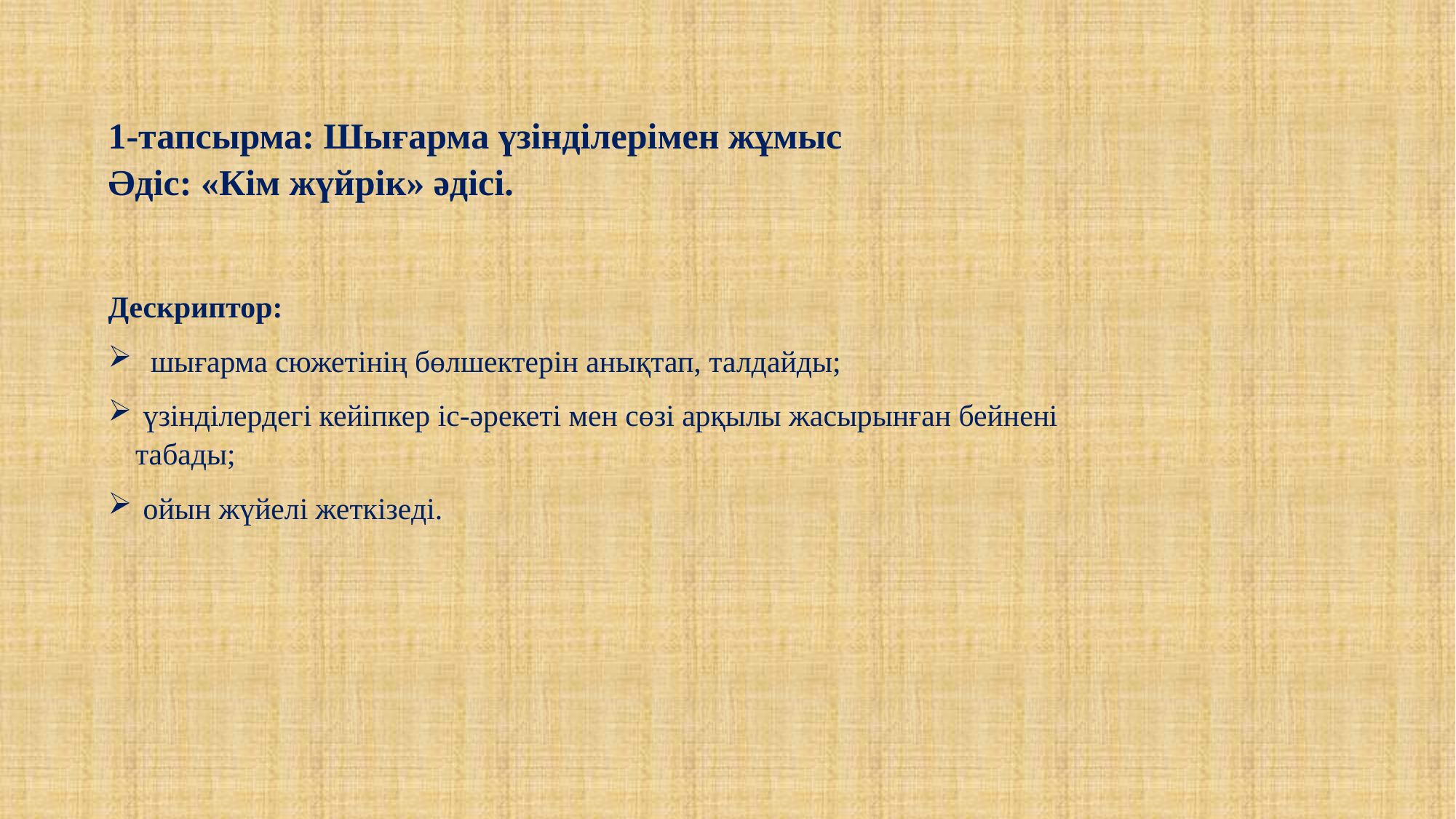

# 1-тапсырма: Шығарма үзінділерімен жұмыс Әдіс: «Кім жүйрік» әдісі.

Дескриптор:
  шығарма сюжетінің бөлшектерін анықтап, талдайды;
 үзінділердегі кейіпкер іс-әрекеті мен сөзі арқылы жасырынған бейнені табады;
 ойын жүйелі жеткізеді.